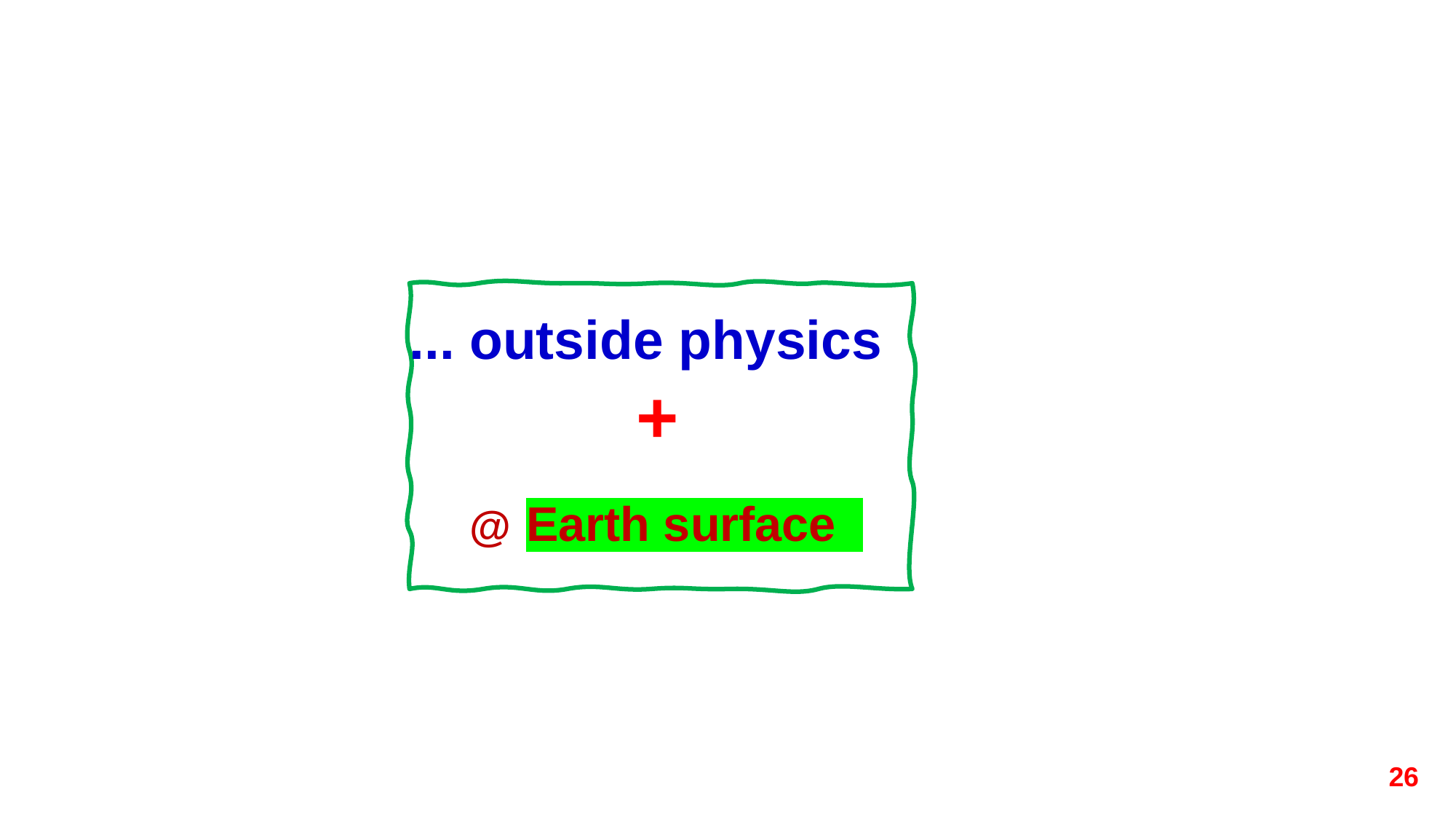

... outside physics
               +

    @ Earth surface

26